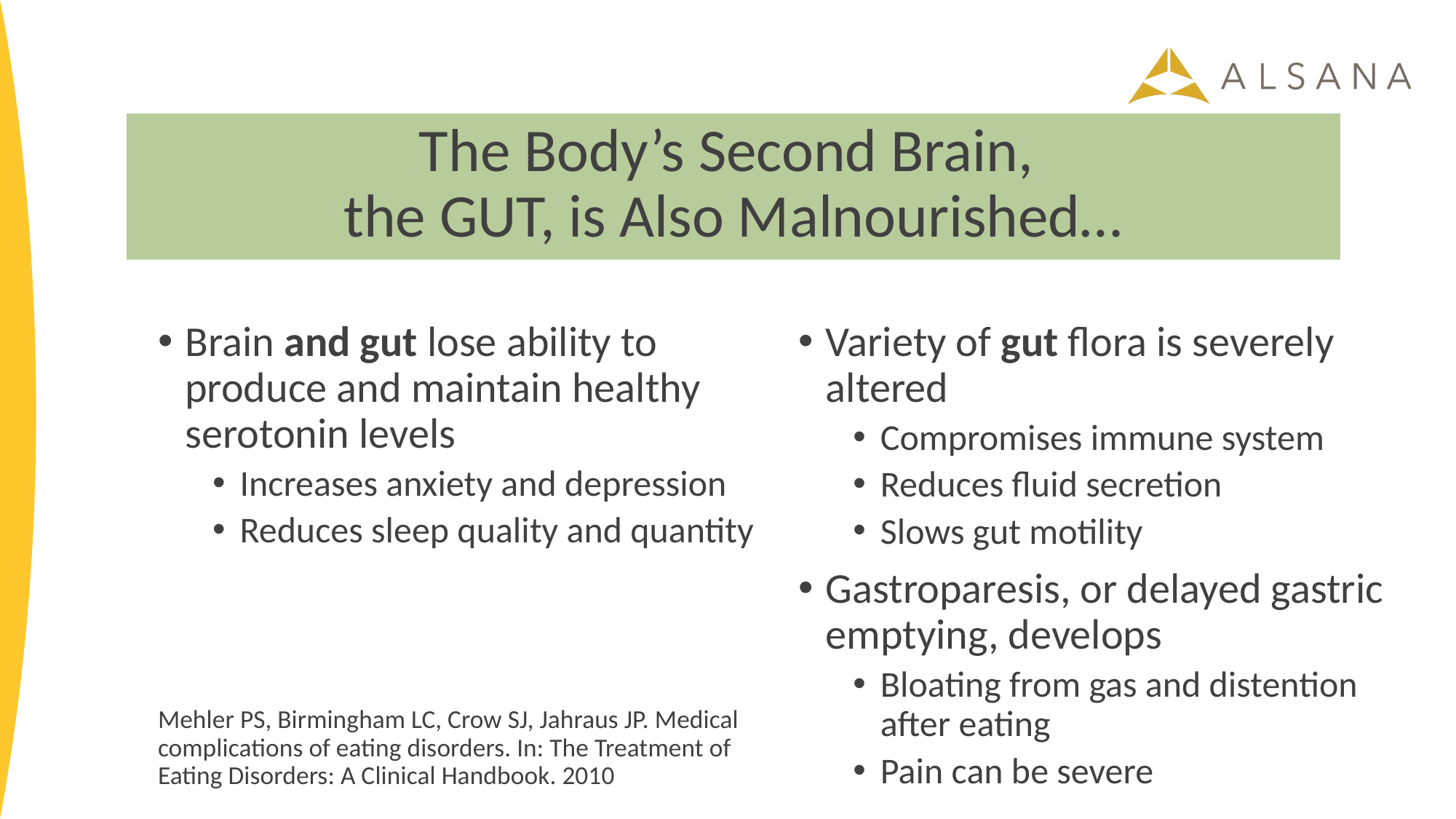

The Body’s Second Brain,
the GUT, is Also Malnourished…

Variety of gut flora is severely altered
Compromises immune system
Reduces fluid secretion
Slows gut motility
Gastroparesis, or delayed gastric emptying, develops
Bloating from gas and distention after eating
Pain can be severe

Brain and gut lose ability to produce and maintain healthy serotonin levels
Increases anxiety and depression
Reduces sleep quality and quantity

Mehler PS, Birmingham LC, Crow SJ, Jahraus JP. Medical complications of eating disorders. In: The Treatment of Eating Disorders: A Clinical Handbook. 2010